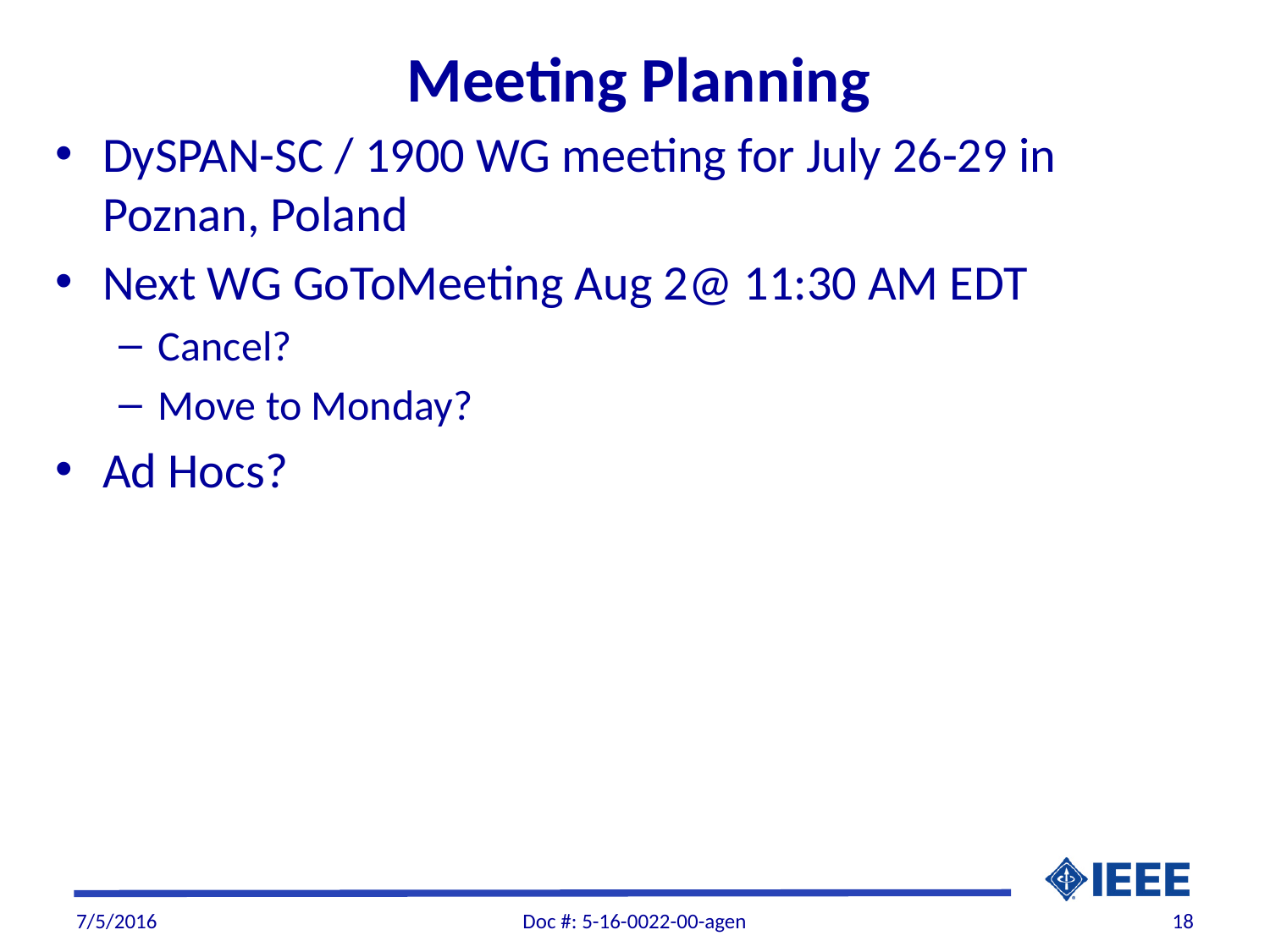

# Meeting Planning
DySPAN-SC / 1900 WG meeting for July 26-29 in Poznan, Poland
Next WG GoToMeeting Aug 2@ 11:30 AM EDT
Cancel?
Move to Monday?
Ad Hocs?
7/5/2016
Doc #: 5-16-0022-00-agen
18